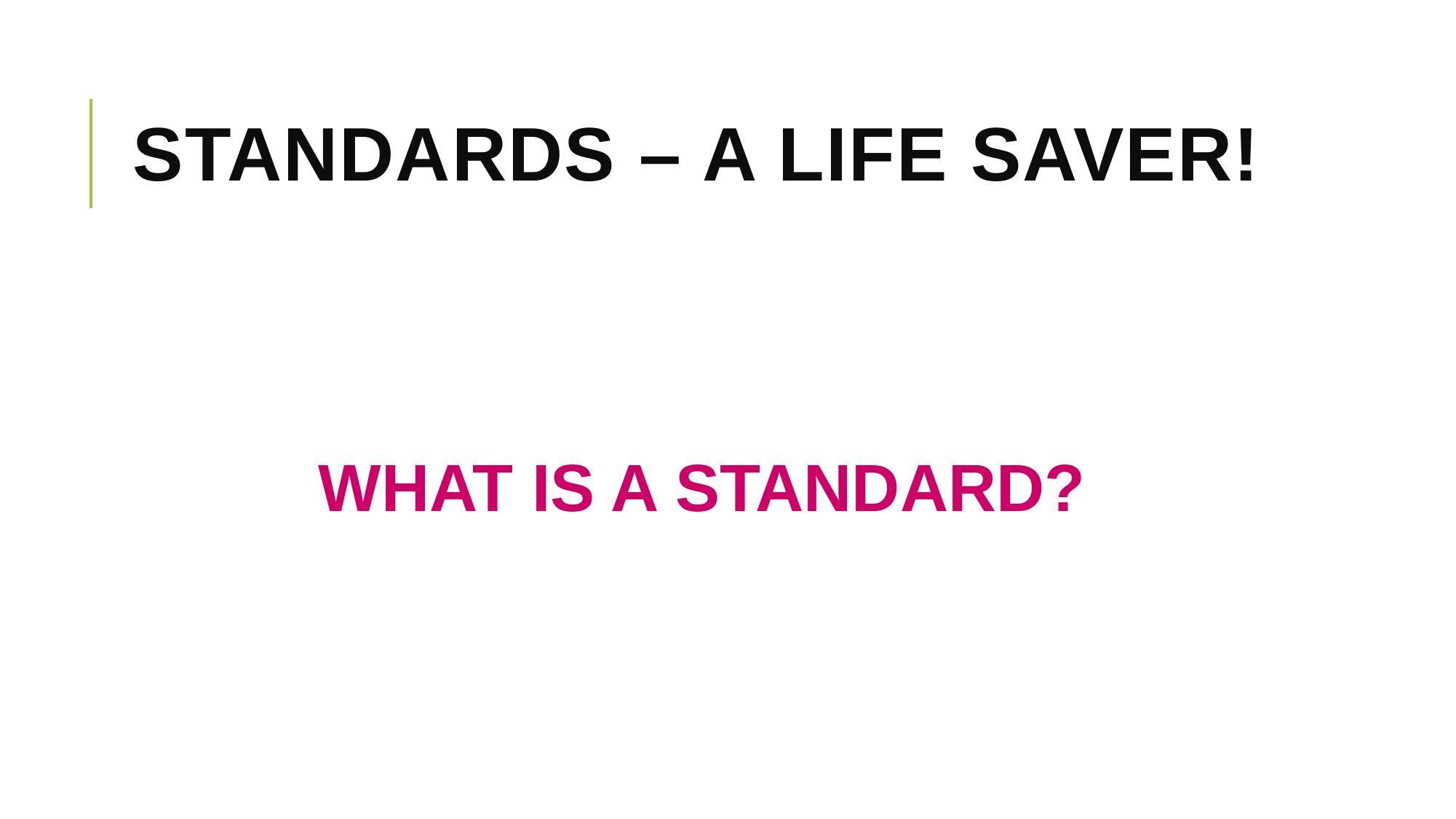

# STANDARDS – A LIFE SAVER!

WHAT IS A STANDARD?